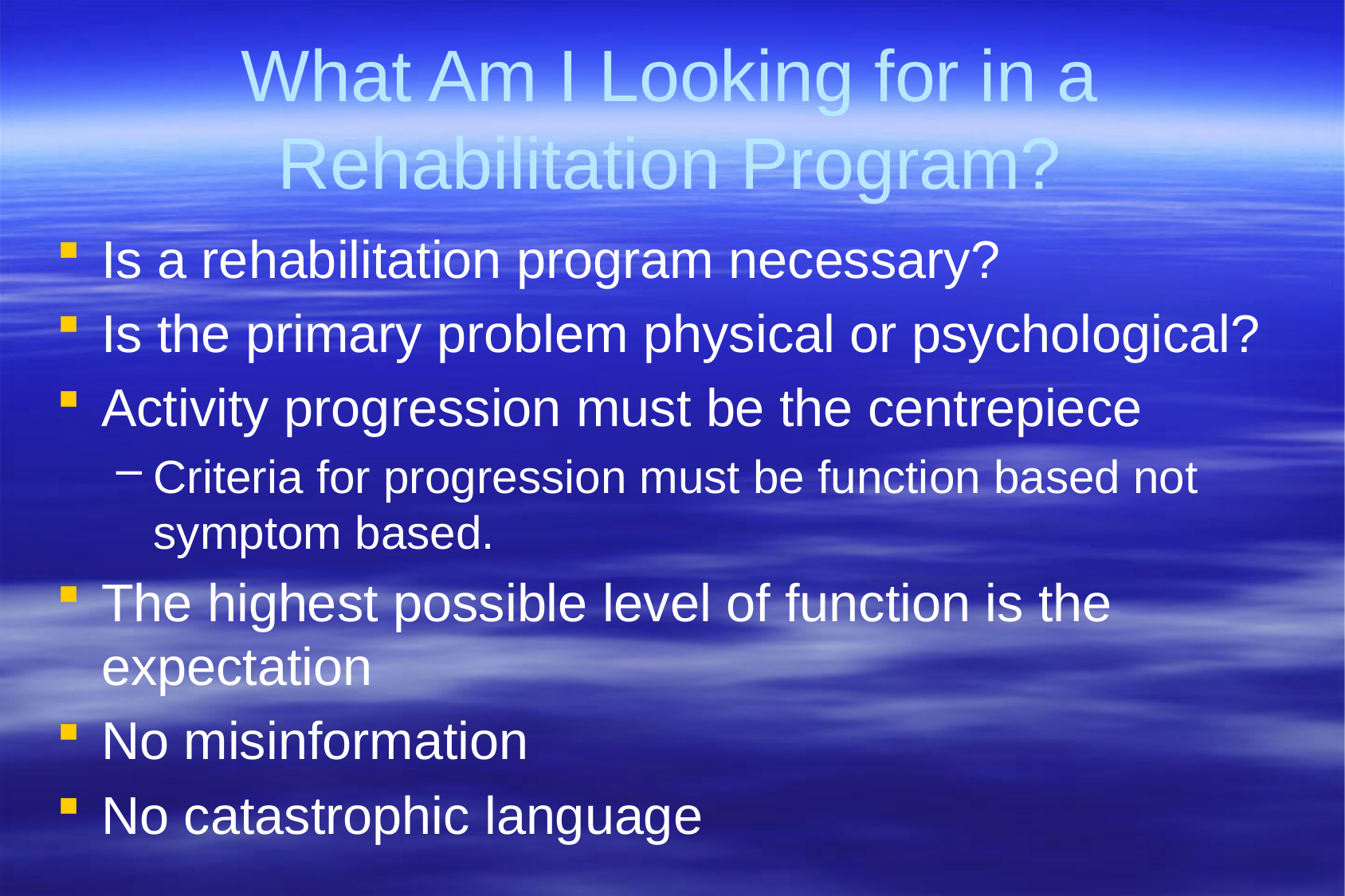

# What Am I Looking for in a Rehabilitation Program?
Is a rehabilitation program necessary?
Is the primary problem physical or psychological?
Activity progression must be the centrepiece
Criteria for progression must be function based not symptom based.
The highest possible level of function is the expectation
No misinformation
No catastrophic language